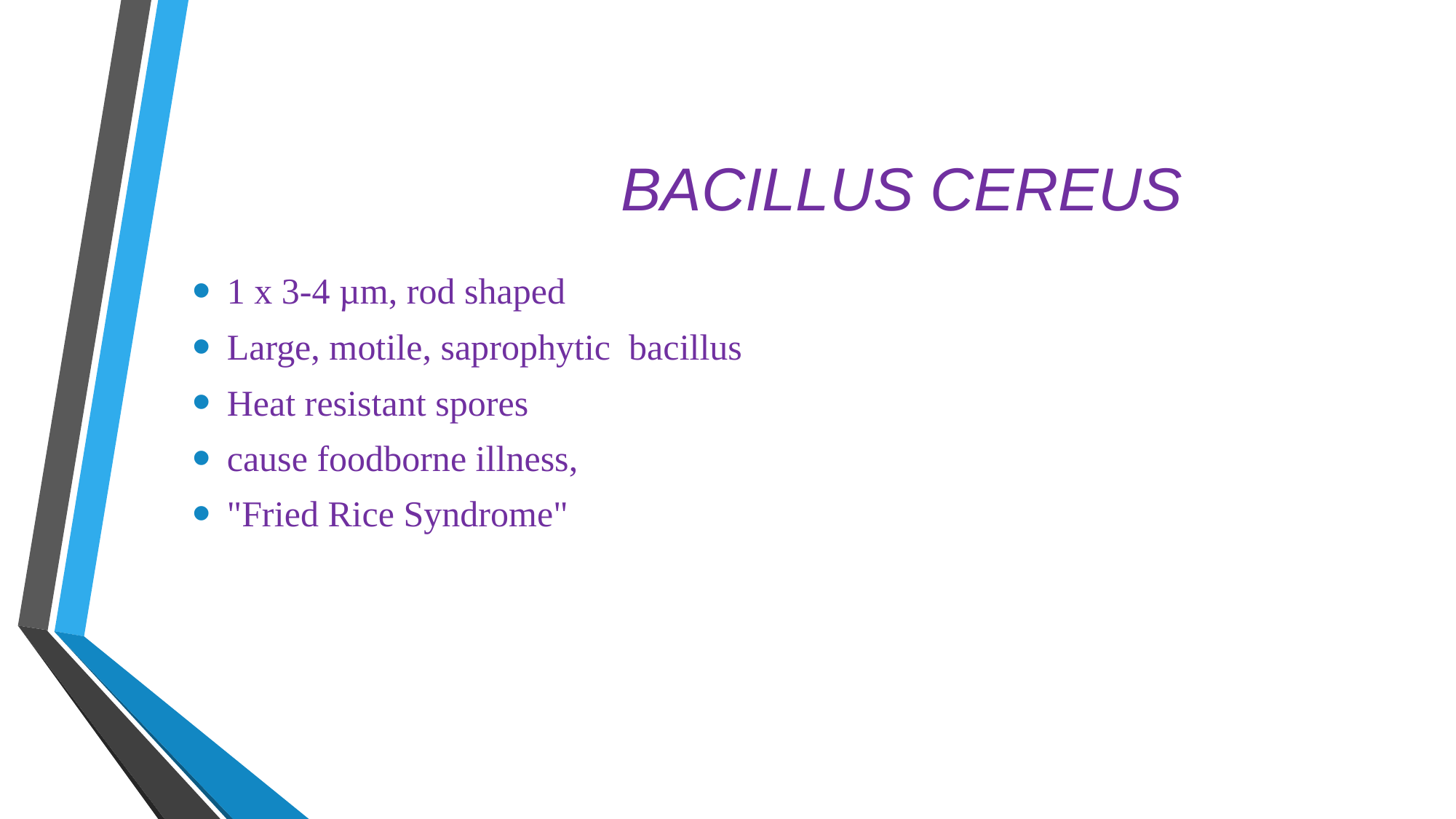

# BACILLUS CEREUS
1 x 3-4 µm, rod shaped
Large, motile, saprophytic  bacillus
Heat resistant spores
cause foodborne illness,
"Fried Rice Syndrome"